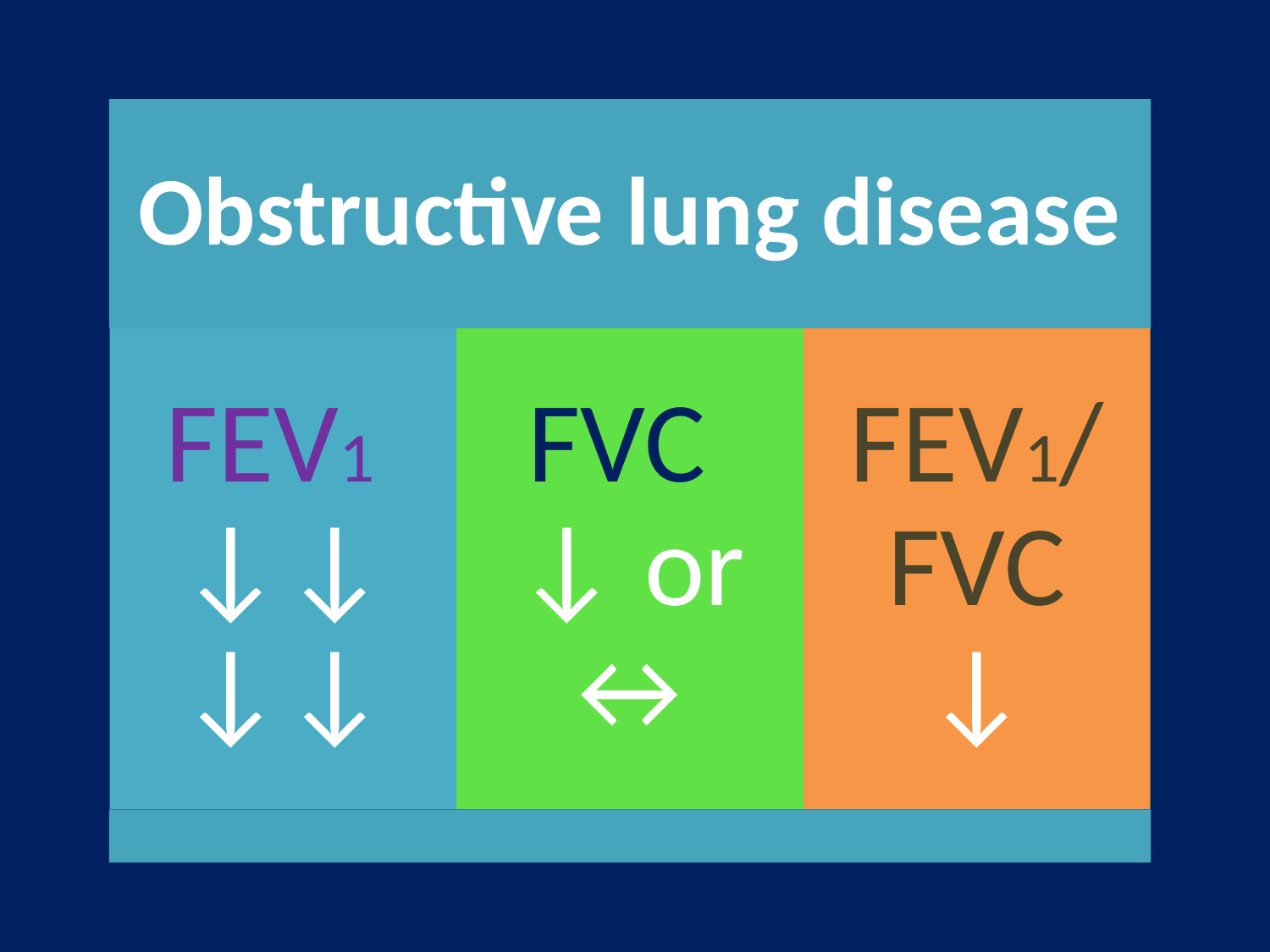

Obstructive lung disease
FEV1  ↓↓ ↓↓
FVC  ↓ or ↔
FEV1/ FVC ↓